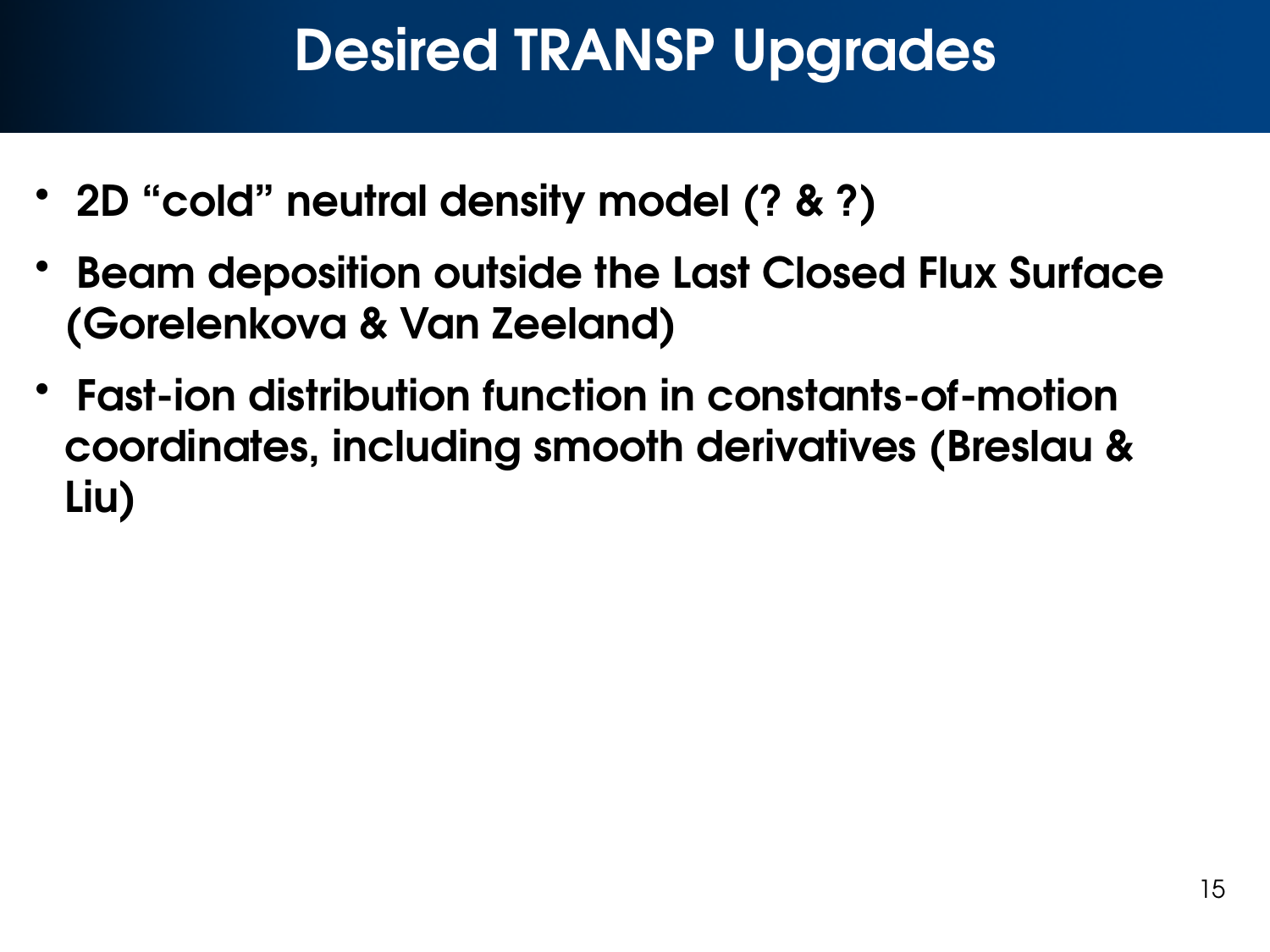

Desired TRANSP Upgrades
 2D “cold” neutral density model (? & ?)
 Beam deposition outside the Last Closed Flux Surface (Gorelenkova & Van Zeeland)
 Fast-ion distribution function in constants-of-motion coordinates, including smooth derivatives (Breslau & Liu)

15